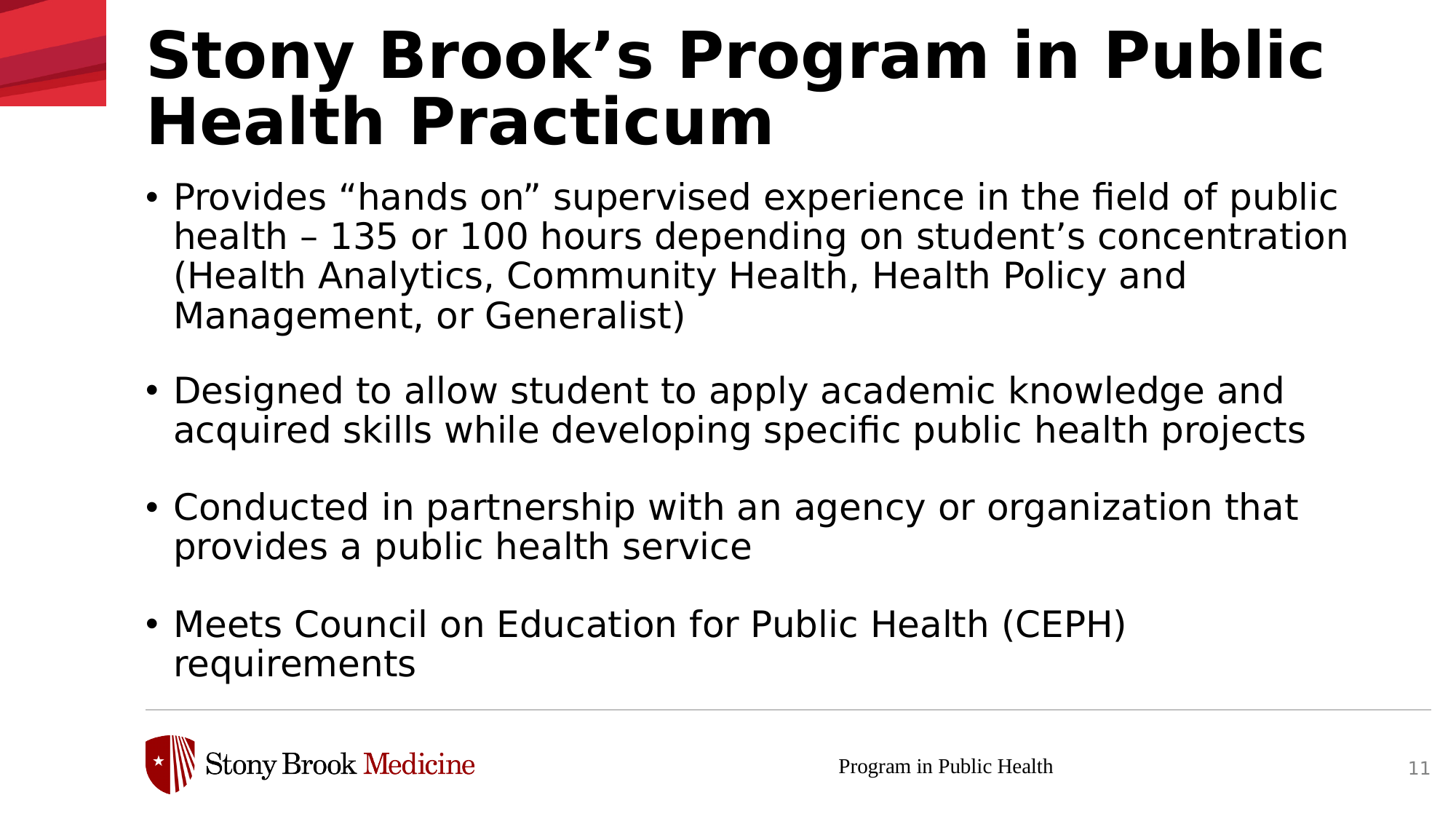

Stony Brook’s Program in Public Health Practicum

Provides “hands on” supervised experience in the field of public health – 135 or 100 hours depending on student’s concentration (Health Analytics, Community Health, Health Policy and Management, or Generalist)

Designed to allow student to apply academic knowledge and acquired skills while developing specific public health projects

Conducted in partnership with an agency or organization that provides a public health service

Meets Council on Education for Public Health (CEPH) requirements

Program in Public Health
11